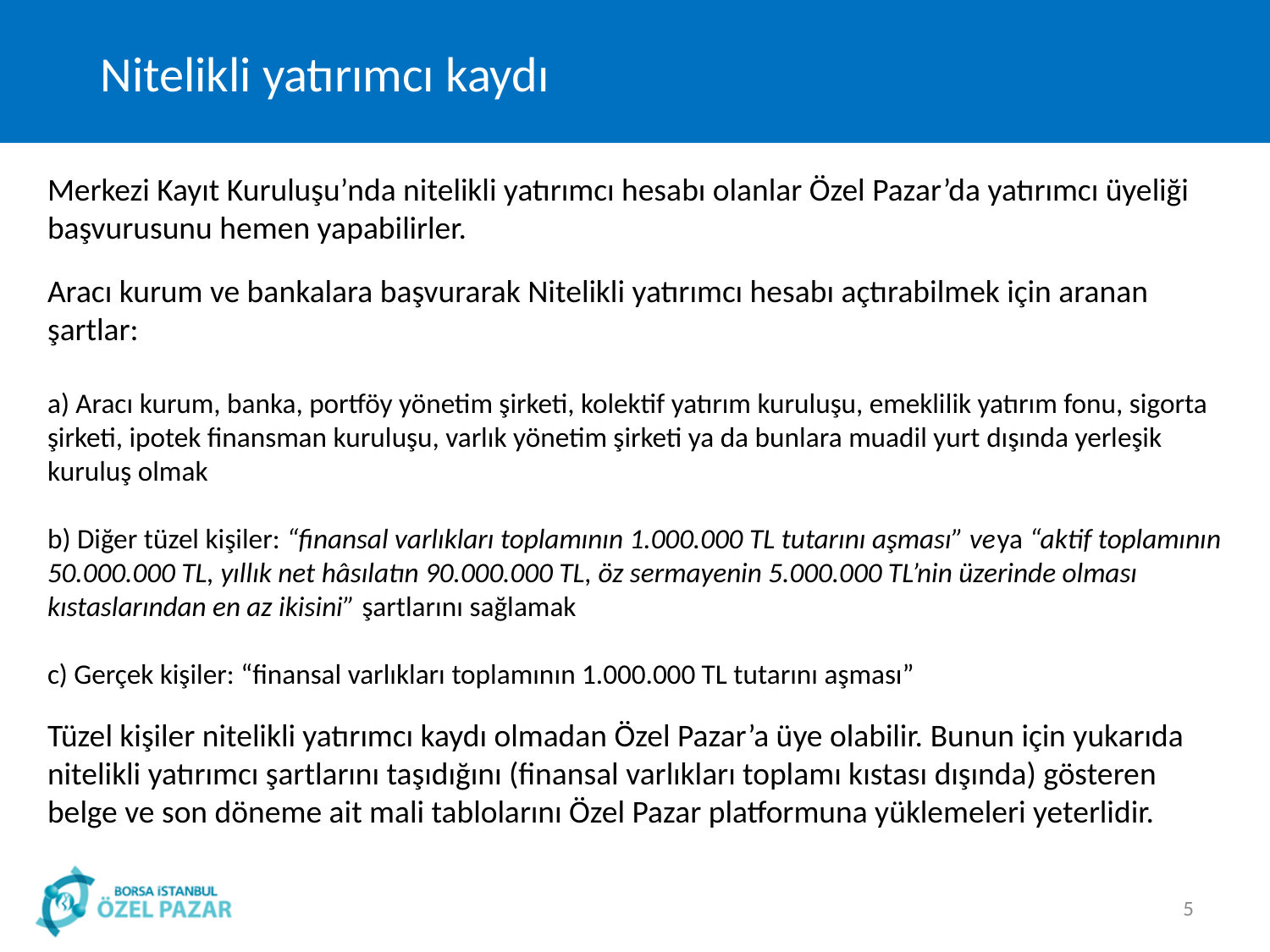

Nitelikli yatırımcı kaydı
Merkezi Kayıt Kuruluşu’nda nitelikli yatırımcı hesabı olanlar Özel Pazar’da yatırımcı üyeliği başvurusunu hemen yapabilirler.

Aracı kurum ve bankalara başvurarak Nitelikli yatırımcı hesabı açtırabilmek için aranan şartlar:

a) Aracı kurum, banka, portföy yönetim şirketi, kolektif yatırım kuruluşu, emeklilik yatırım fonu, sigorta şirketi, ipotek finansman kuruluşu, varlık yönetim şirketi ya da bunlara muadil yurt dışında yerleşik kuruluş olmak

b) Diğer tüzel kişiler: “finansal varlıkları toplamının 1.000.000 TL tutarını aşması” veya “aktif toplamının 50.000.000 TL, yıllık net hâsılatın 90.000.000 TL, öz sermayenin 5.000.000 TL’nin üzerinde olması kıstaslarından en az ikisini” şartlarını sağlamak

c) Gerçek kişiler: “finansal varlıkları toplamının 1.000.000 TL tutarını aşması”

Tüzel kişiler nitelikli yatırımcı kaydı olmadan Özel Pazar’a üye olabilir. Bunun için yukarıda nitelikli yatırımcı şartlarını taşıdığını (finansal varlıkları toplamı kıstası dışında) gösteren belge ve son döneme ait mali tablolarını Özel Pazar platformuna yüklemeleri yeterlidir.
5